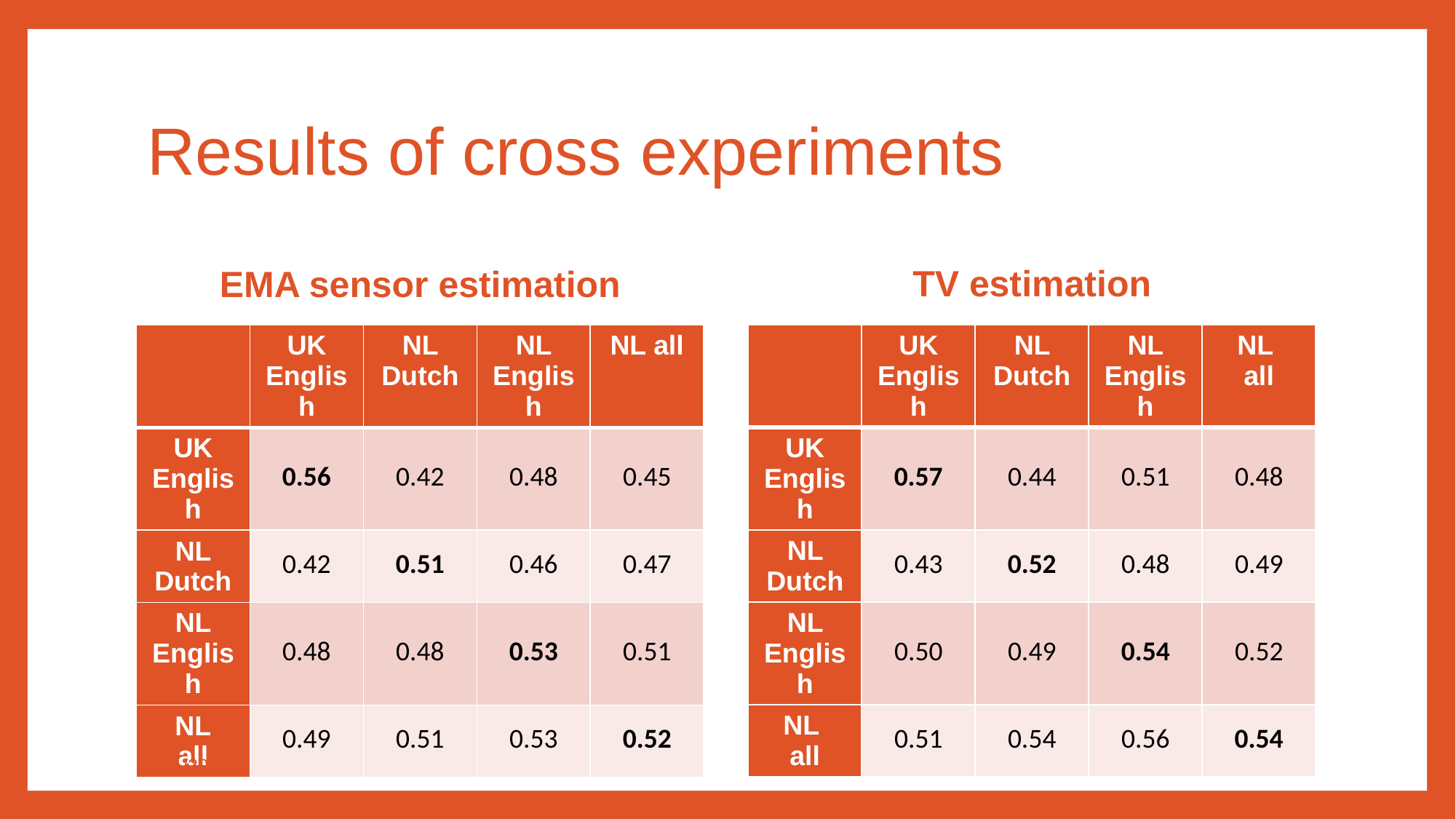

# Results of cross experiments
TV estimation
EMA sensor estimation
|  | UK English | NL Dutch | NL English | NL all |
| --- | --- | --- | --- | --- |
| UK English | 0.57 | 0.44 | 0.51 | 0.48 |
| NL Dutch | 0.43 | 0.52 | 0.48 | 0.49 |
| NL English | 0.50 | 0.49 | 0.54 | 0.52 |
| NL all | 0.51 | 0.54 | 0.56 | 0.54 |
|  | UK English | NL Dutch | NL English | NL all |
| --- | --- | --- | --- | --- |
| UK English | 0.56 | 0.42 | 0.48 | 0.45 |
| NL Dutch | 0.42 | 0.51 | 0.46 | 0.47 |
| NL English | 0.48 | 0.48 | 0.53 | 0.51 |
| NL all | 0.49 | 0.51 | 0.53 | 0.52 |
8/21/2017
11